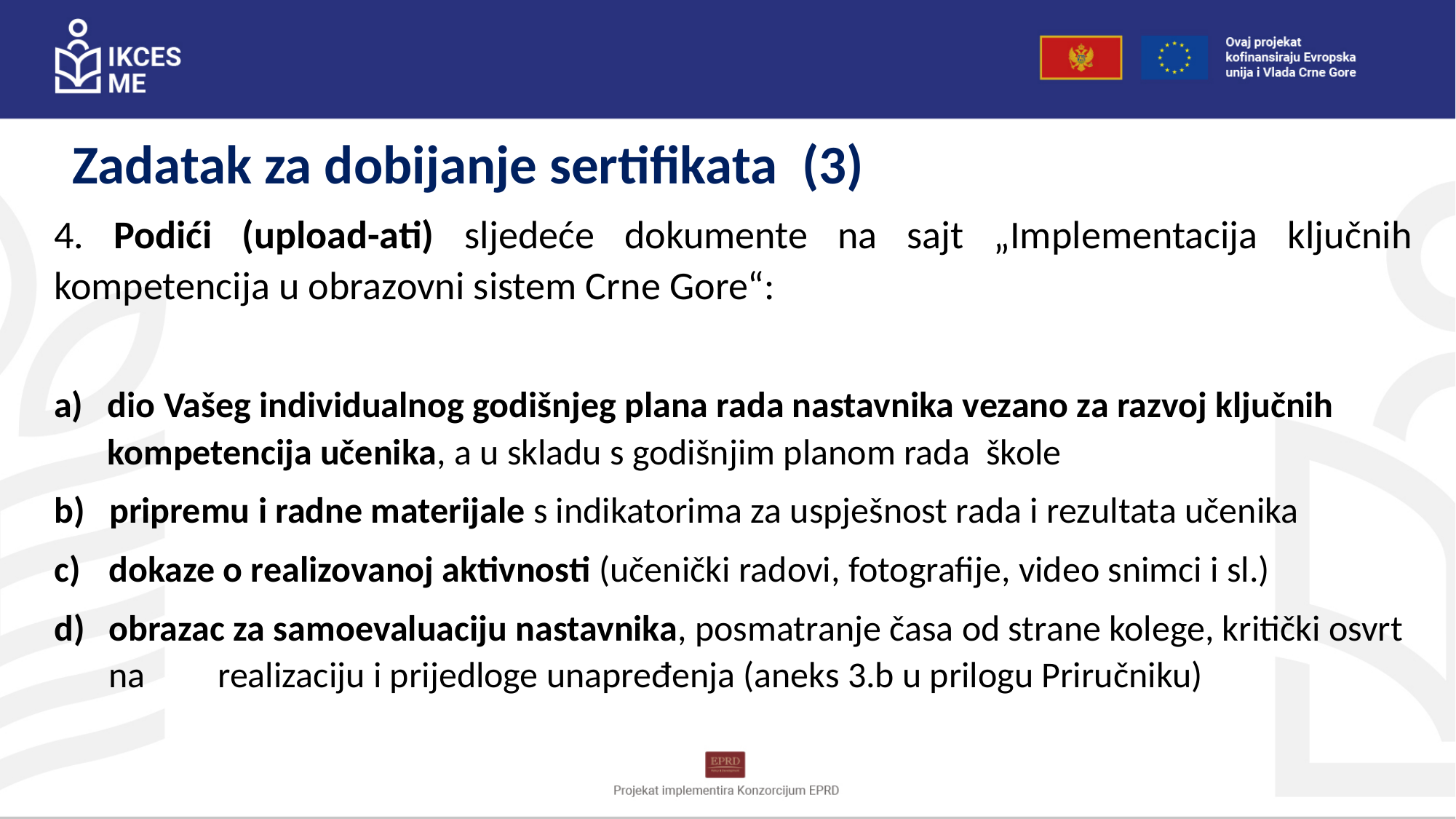

Zadatak za dobijanje sertifikata  (3)
4. Podići (upload-ati) sljedeće dokumente na sajt „Implementacija ključnih kompetencija u obrazovni sistem Crne Gore“:

a) 	dio Vašeg individualnog godišnjeg plana rada nastavnika vezano za razvoj ključnih kompetencija učenika, a u skladu s godišnjim planom rada  škole
b)   pripremu i radne materijale s indikatorima za uspješnost rada i rezultata učenika
dokaze o realizovanoj aktivnosti (učenički radovi, fotografije, video snimci i sl.)
obrazac za samoevaluaciju nastavnika, posmatranje časa od strane kolege, kritički osvrt na 	realizaciju i prijedloge unapređenja (aneks 3.b u prilogu Priručniku)